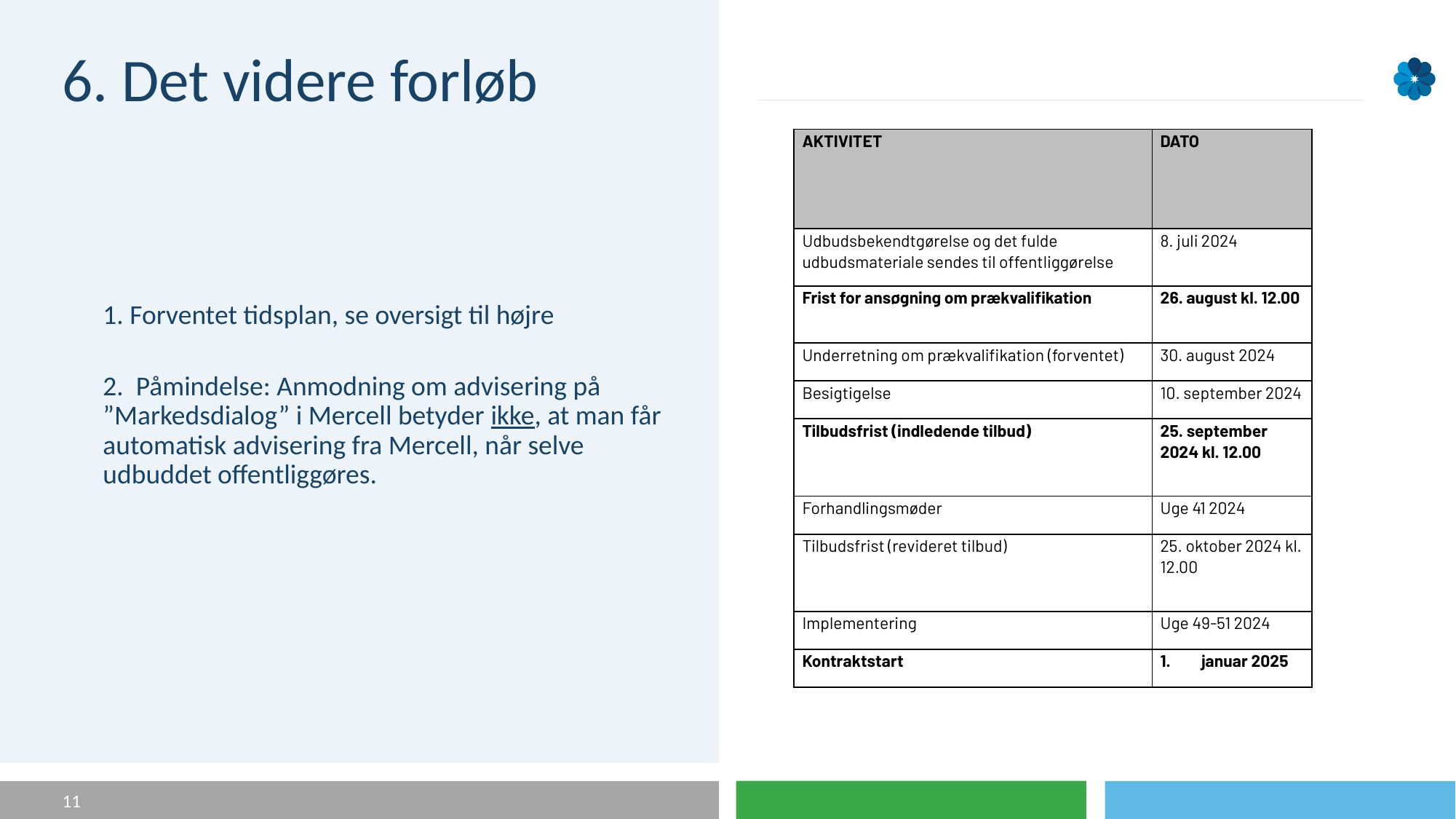

# 6. Det videre forløb
| AKTIVITET | DATO |
| --- | --- |
| Udbudsbekendtgørelse og det fulde udbudsmateriale sendes til offentliggørelse | 8. juli 2024 |
| Frist for ansøgning om prækvalifikation | 26. august kl. 12.00 |
| Underretning om prækvalifikation (forventet) | 30. august 2024 |
| Besigtigelse | 10. september 2024 |
| Tilbudsfrist (indledende tilbud) | 25. september 2024 kl. 12.00 |
| Forhandlingsmøder | Uge 41 2024 |
| Tilbudsfrist (revideret tilbud) | 25. oktober 2024 kl. 12.00 |
| Implementering | Uge 49-51 2024 |
| Kontraktstart | januar 2025 |
1. Forventet tidsplan, se oversigt til højre

2.  Påmindelse: Anmodning om advisering på ”Markedsdialog” i Mercell betyder ikke, at man får automatisk advisering fra Mercell, når selve udbuddet offentliggøres.